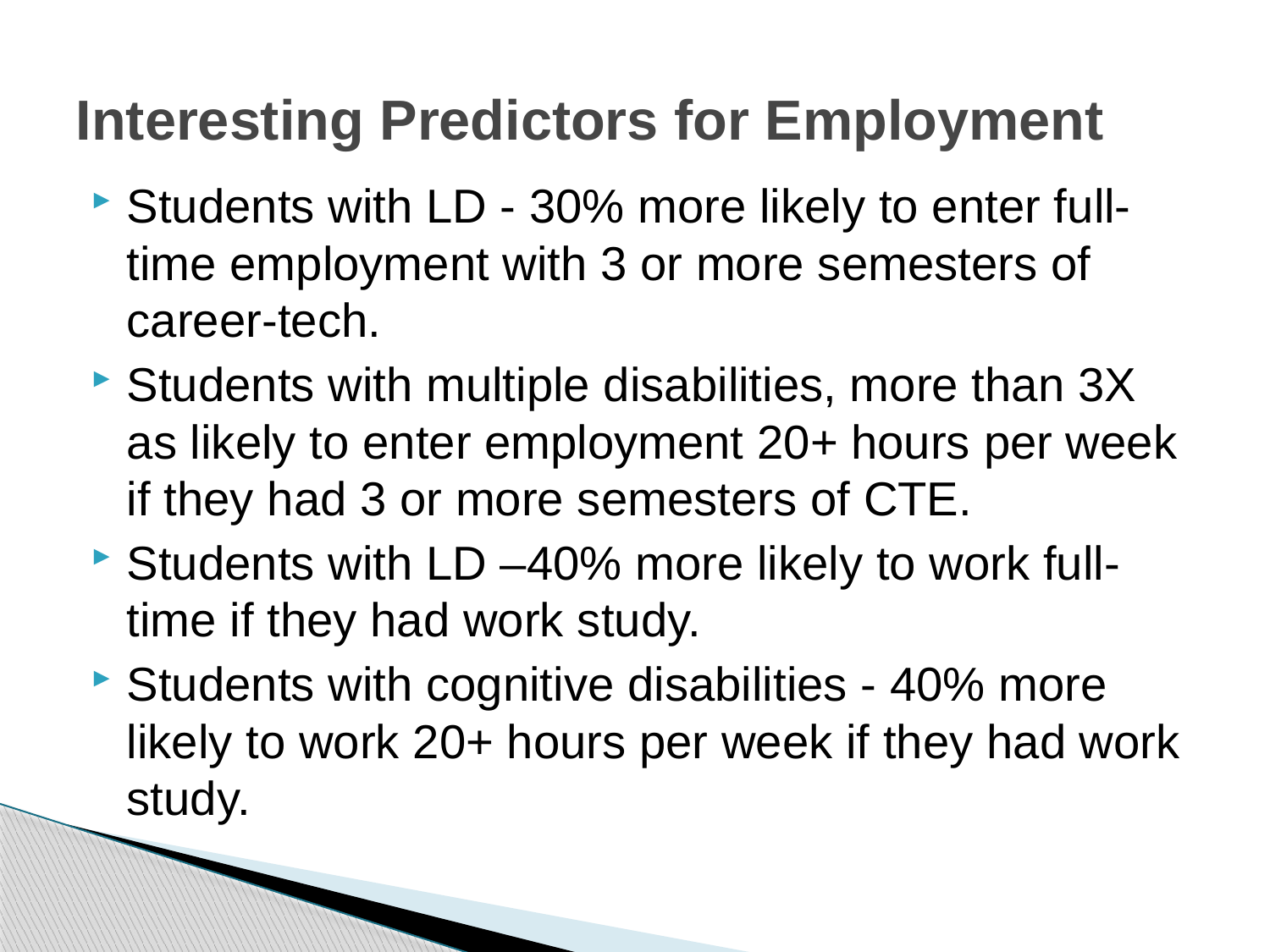

# Interesting Predictors for Employment
Students with LD - 30% more likely to enter full-time employment with 3 or more semesters of career-tech.
Students with multiple disabilities, more than 3X as likely to enter employment 20+ hours per week if they had 3 or more semesters of CTE.
Students with LD –40% more likely to work full-time if they had work study.
Students with cognitive disabilities - 40% more likely to work 20+ hours per week if they had work study.